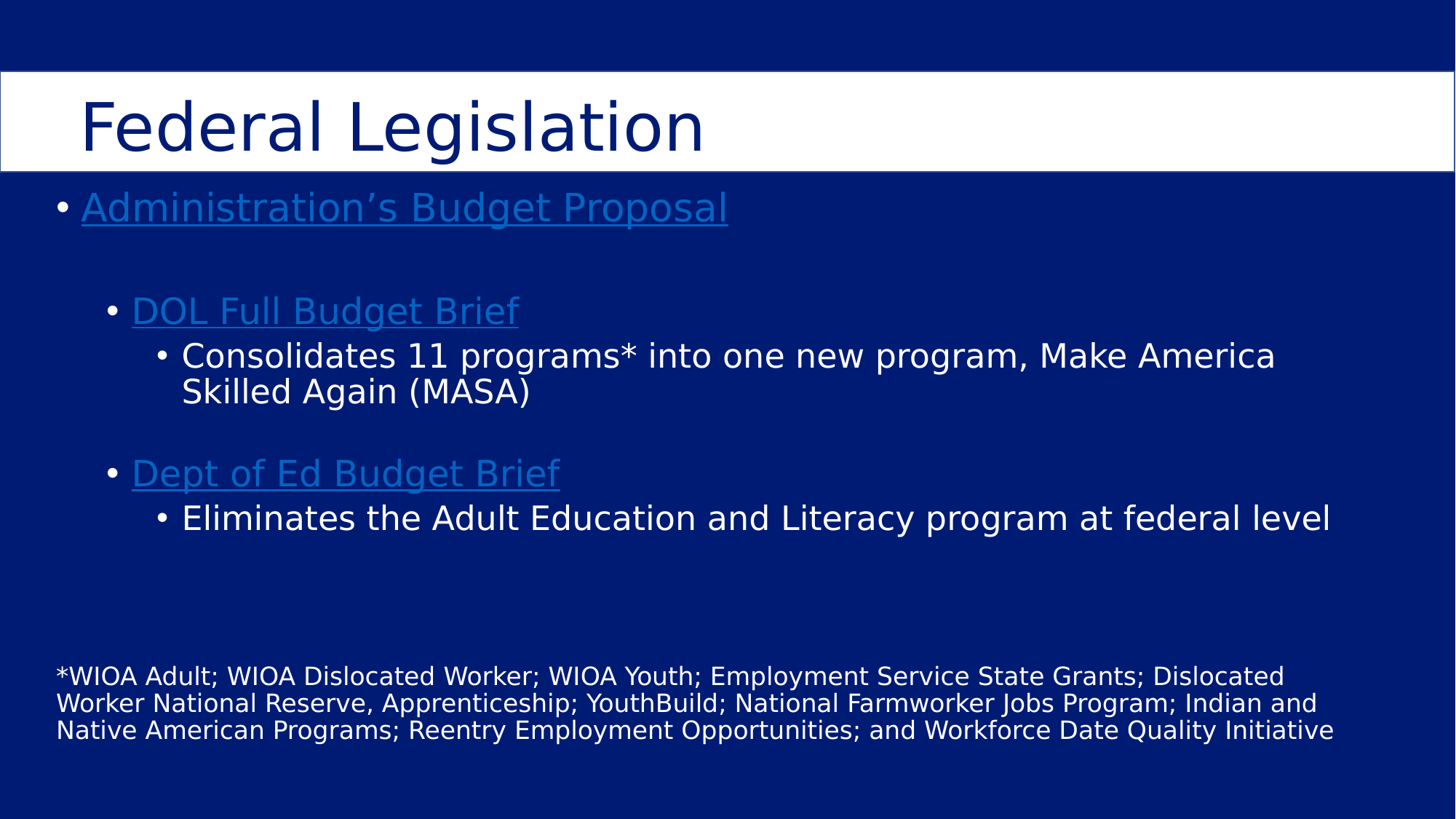

# Federal Legislation
Administration’s Budget Proposal

DOL Full Budget Brief
Consolidates 11 programs* into one new program, Make America Skilled Again (MASA)

Dept of Ed Budget Brief
Eliminates the Adult Education and Literacy program at federal level

*WIOA Adult; WIOA Dislocated Worker; WIOA Youth; Employment Service State Grants; Dislocated Worker National Reserve, Apprenticeship; YouthBuild; National Farmworker Jobs Program; Indian and Native American Programs; Reentry Employment Opportunities; and Workforce Date Quality Initiative